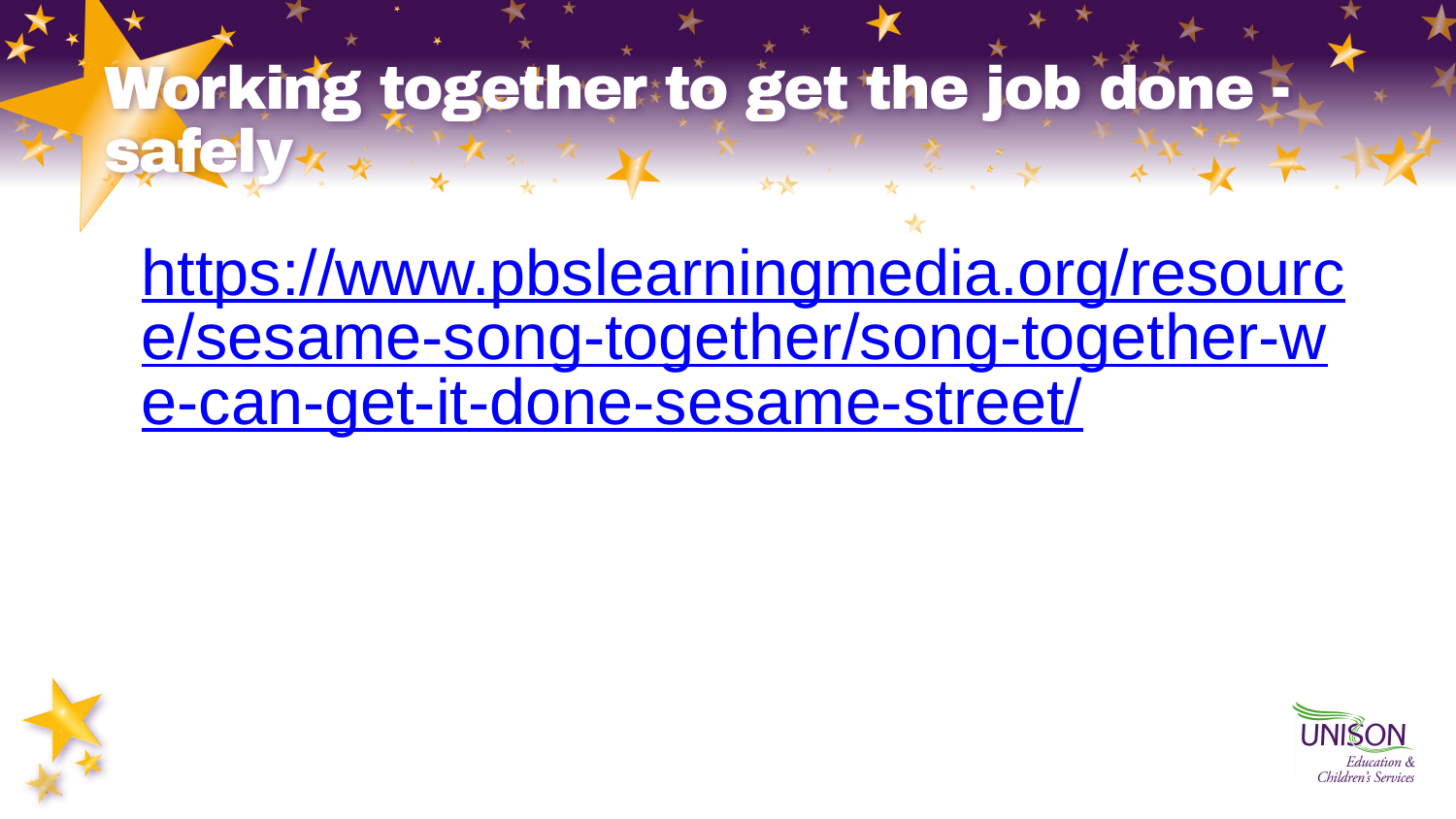

# Working together to get the job done - safely
https://www.pbslearningmedia.org/resource/sesame-song-together/song-together-we-can-get-it-done-sesame-street/